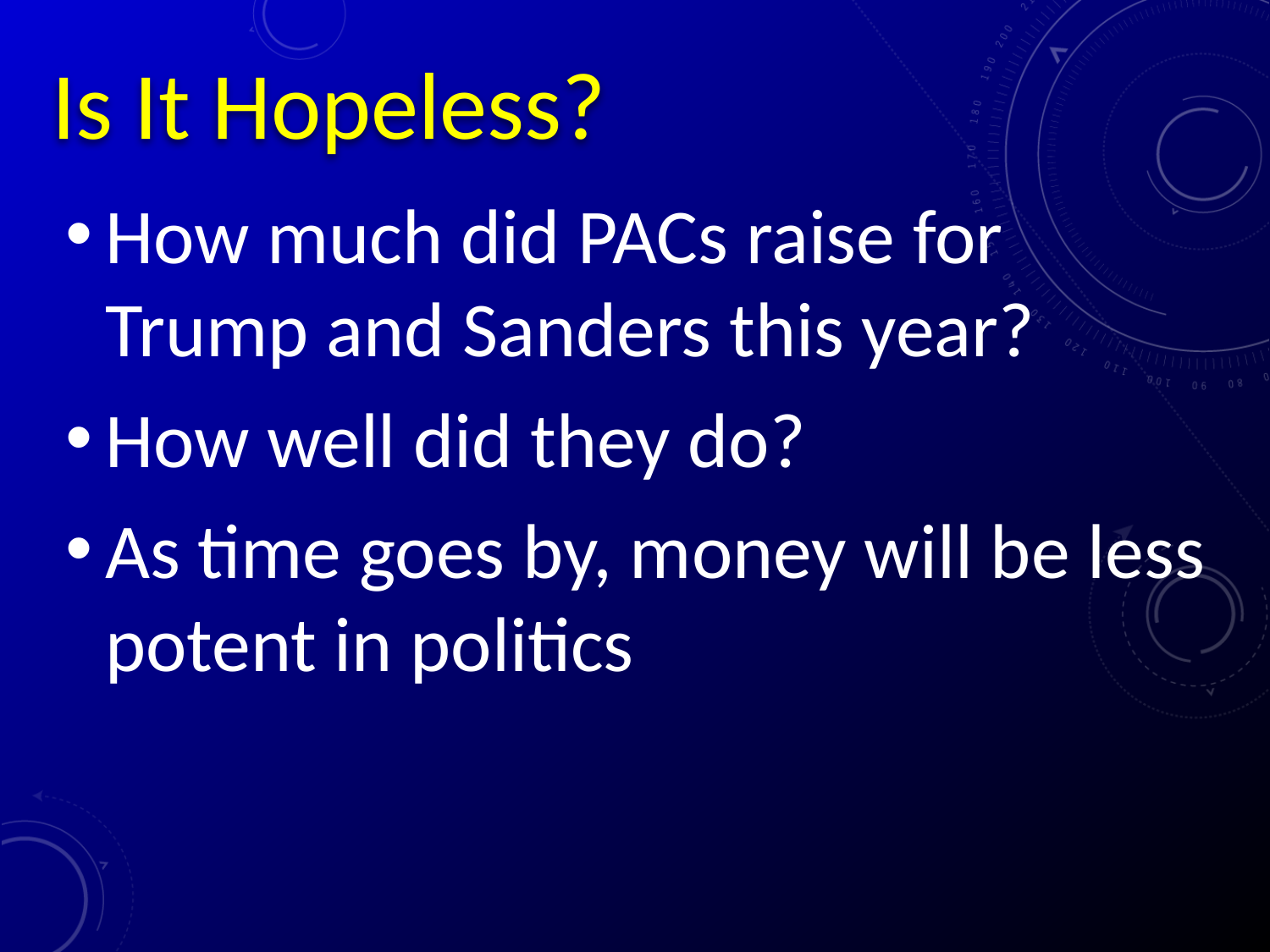

# Is It Hopeless?
How much did PACs raise for Trump and Sanders this year?
How well did they do?
As time goes by, money will be less potent in politics